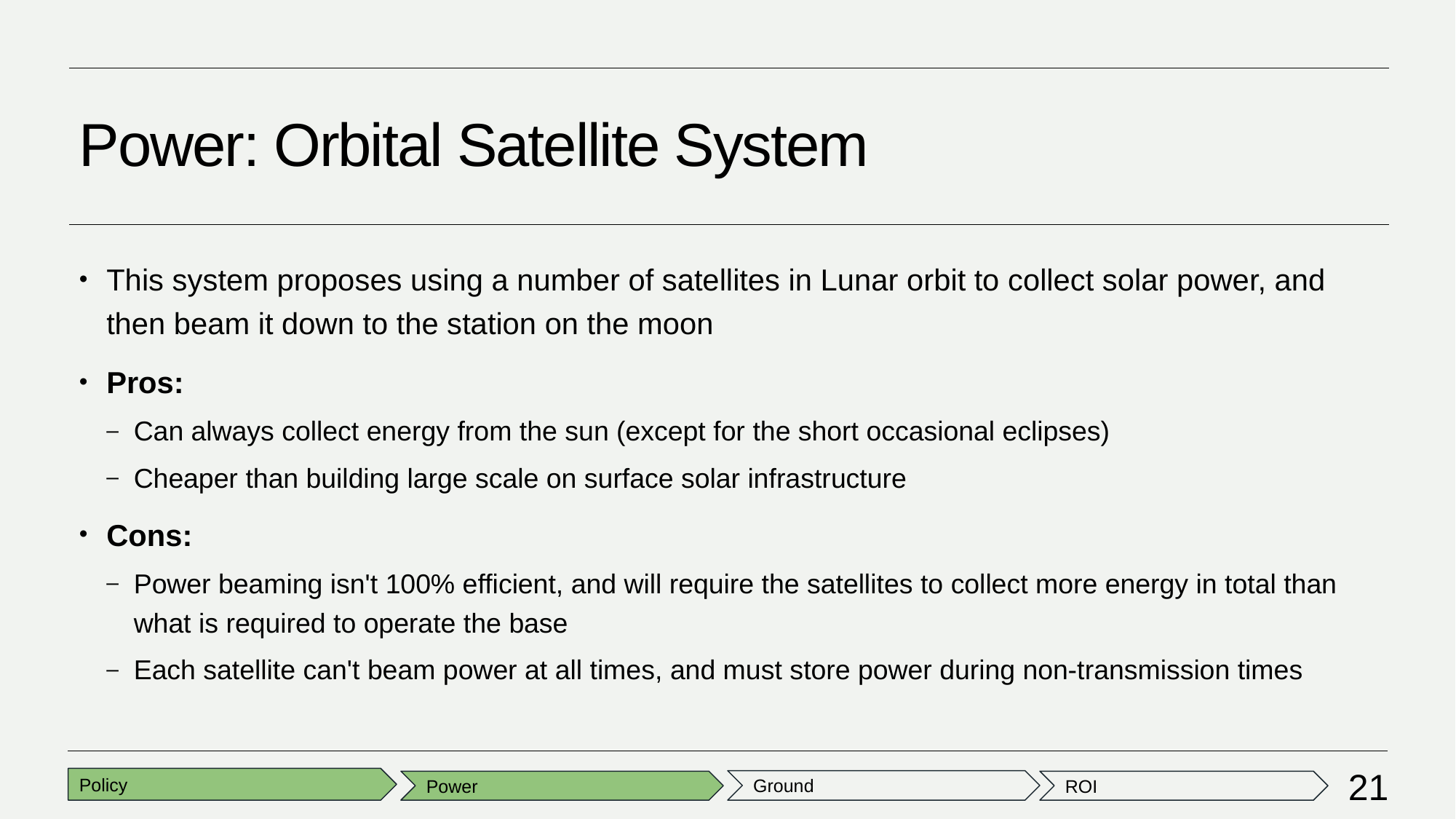

# Power: Orbital Satellite System
This system proposes using a number of satellites in Lunar orbit to collect solar power, and then beam it down to the station on the moon
Pros:
Can always collect energy from the sun (except for the short occasional eclipses)
Cheaper than building large scale on surface solar infrastructure
Cons:
Power beaming isn't 100% efficient, and will require the satellites to collect more energy in total than what is required to operate the base
Each satellite can't beam power at all times, and must store power during non-transmission times

21
Policy
Ground
Power
ROI